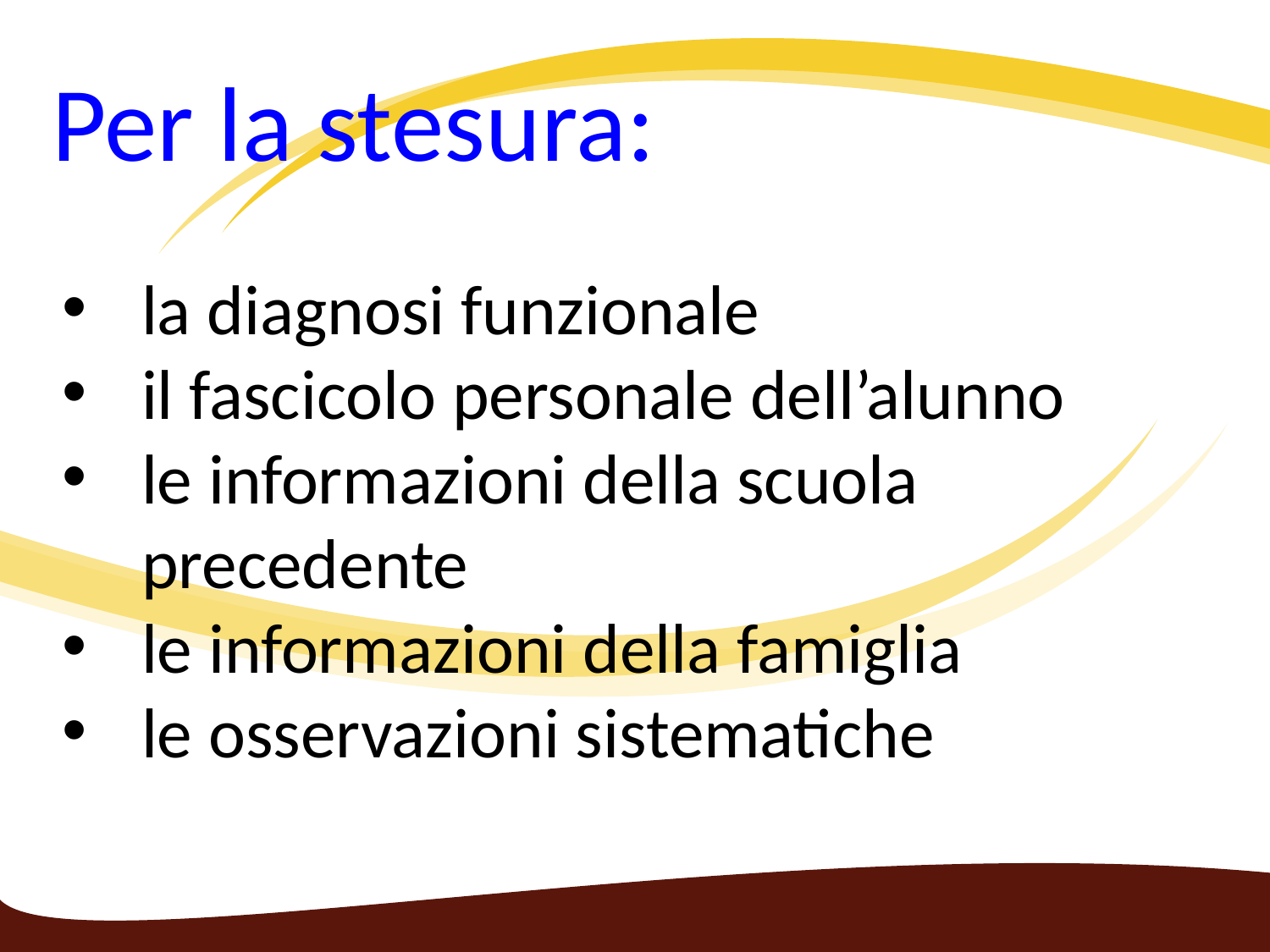

Per la stesura:
la diagnosi funzionale
il fascicolo personale dell’alunno
le informazioni della scuola   precedente
le informazioni della famiglia
le osservazioni sistematiche